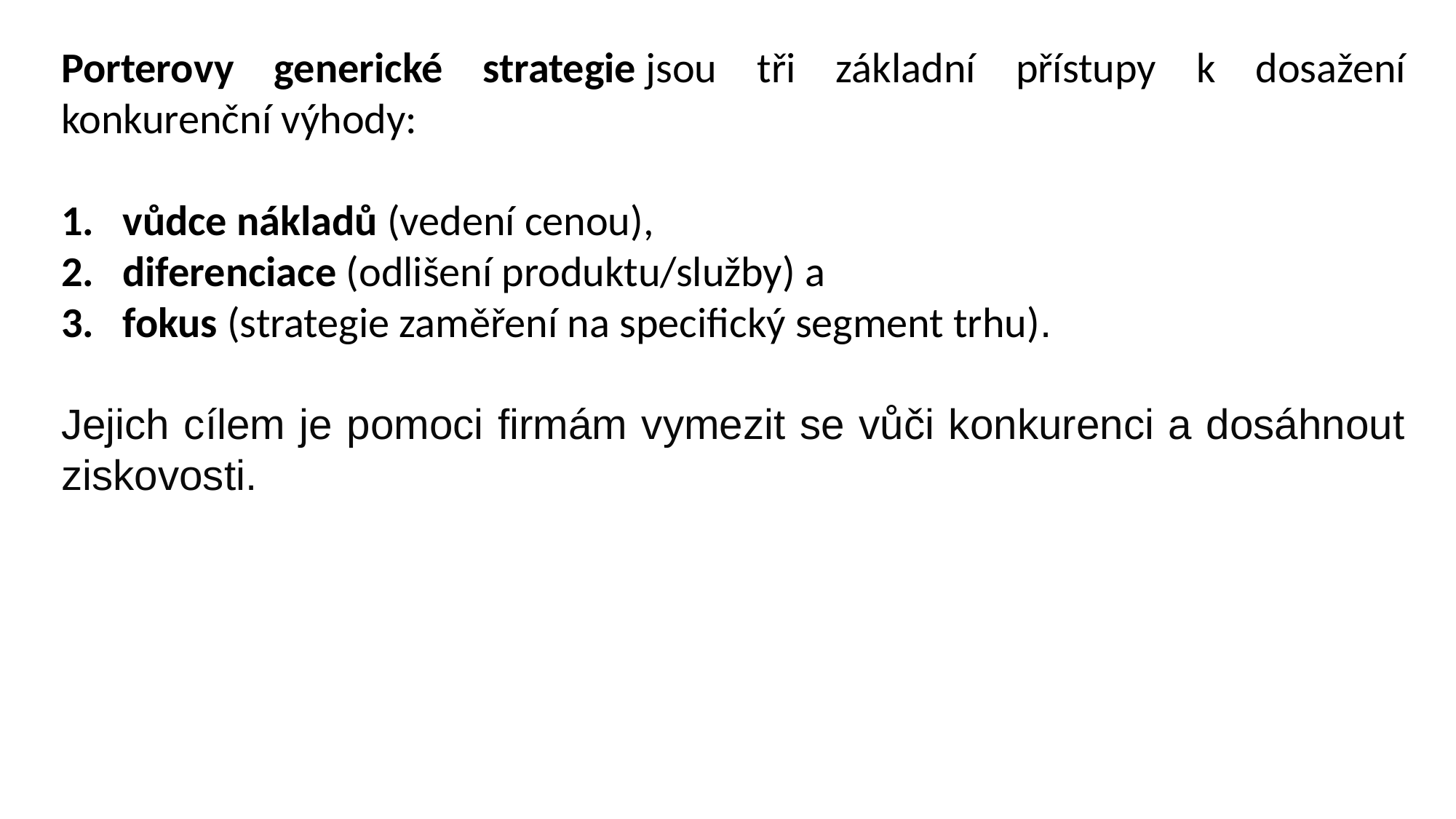

Porterovy generické strategie jsou tři základní přístupy k dosažení konkurenční výhody:

vůdce nákladů (vedení cenou),
diferenciace (odlišení produktu/služby) a
fokus (strategie zaměření na specifický segment trhu).

Jejich cílem je pomoci firmám vymezit se vůči konkurenci a dosáhnout ziskovosti.